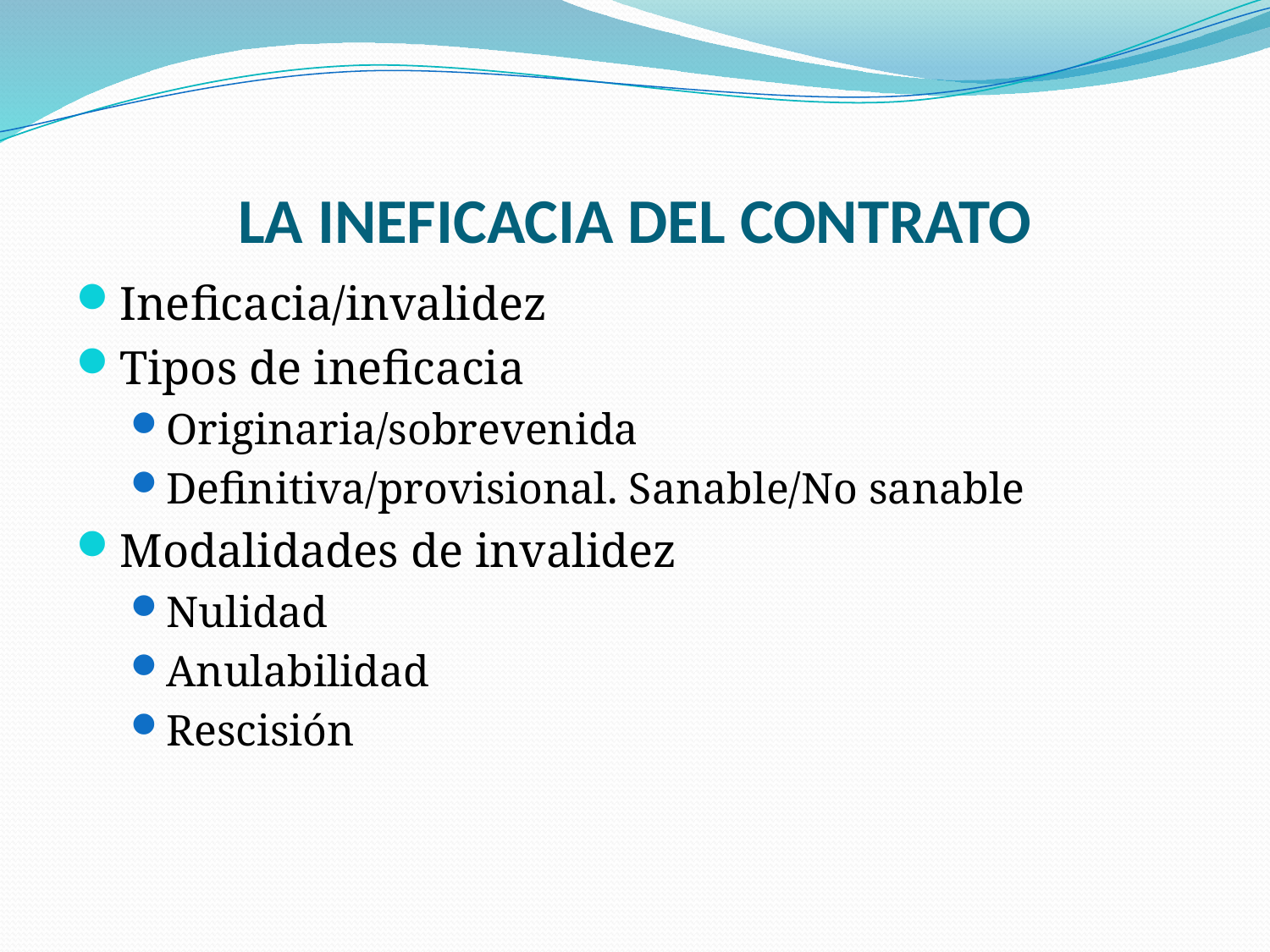

# LA INEFICACIA DEL CONTRATO
Ineficacia/invalidez
Tipos de ineficacia
Originaria/sobrevenida
Definitiva/provisional. Sanable/No sanable
Modalidades de invalidez
Nulidad
Anulabilidad
Rescisión